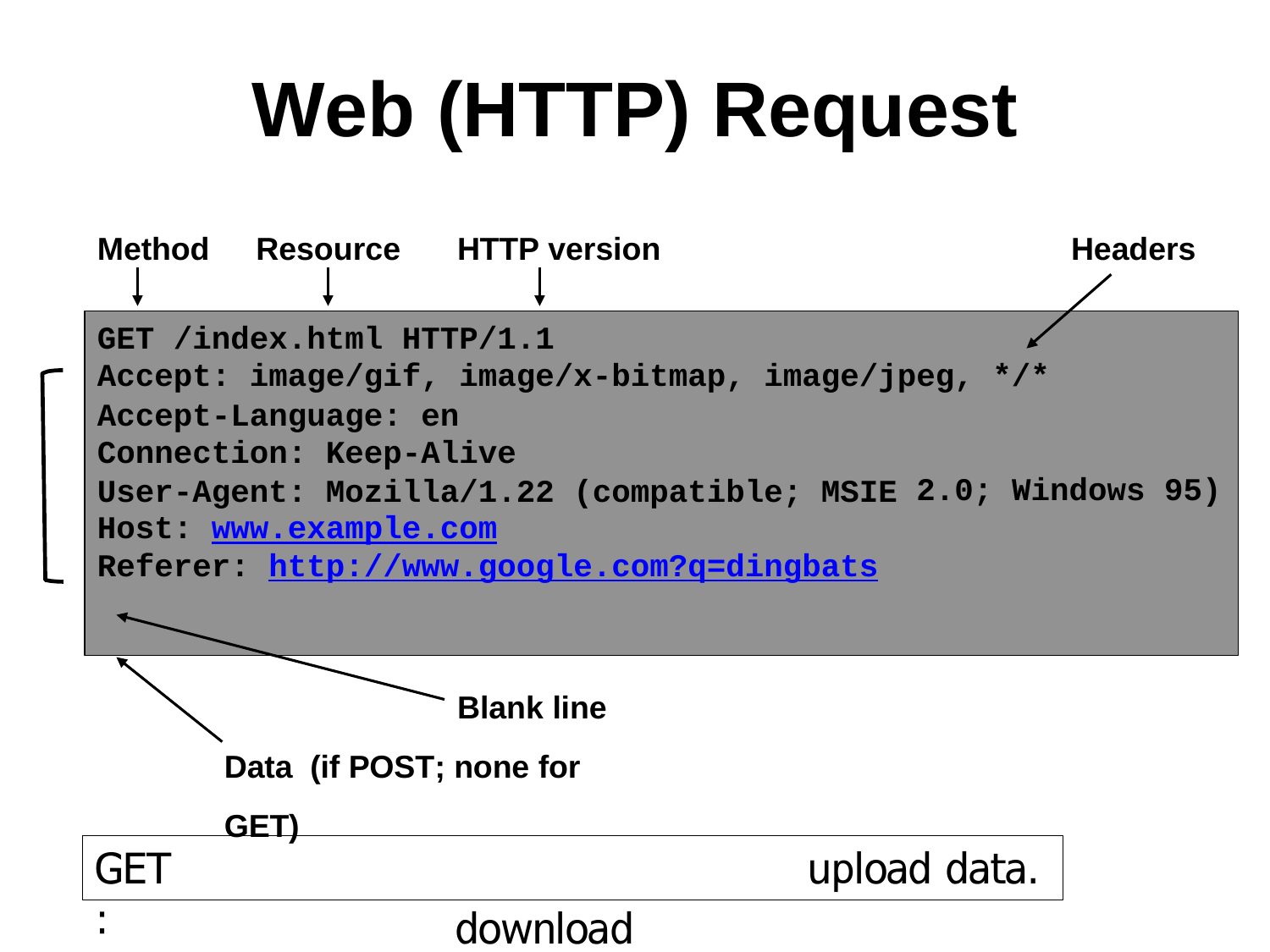

Web (HTTP) Request
Method
Resource
HTTP version
Headers

GET /index.html HTTP/1.1
Accept: image/gif, image/x-bitmap, image/jpeg, */*
Accept-Language: en Connection: Keep-Alive

2.0;
Windows 95)
User-Agent: Mozilla/1.22 (compatible; MSIE Host: www.example.com
Referer: http://www.google.com?q=dingbats

Blank line Data  (if POST; none for GET)

download data.	POST:

GET:
upload data.